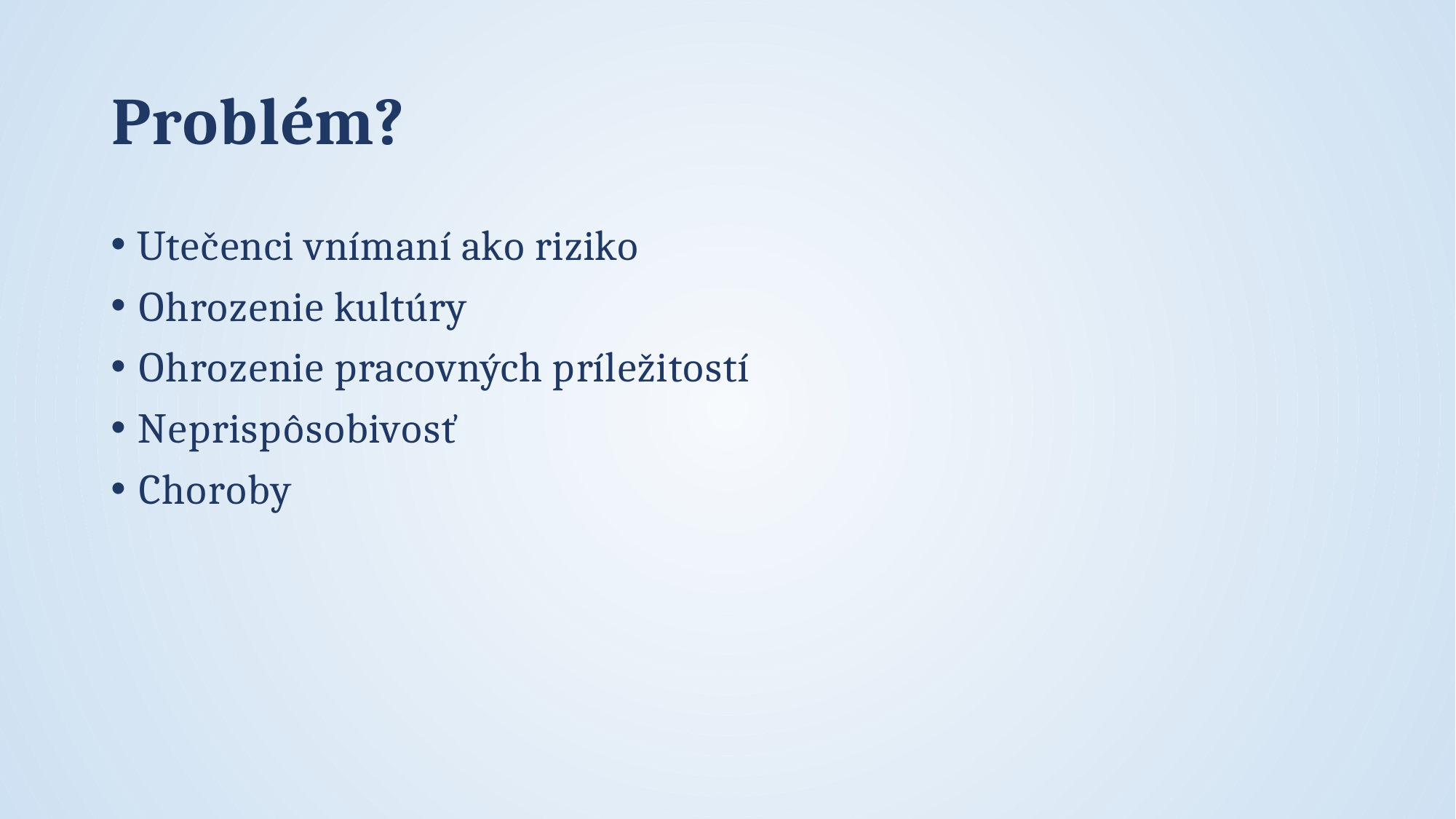

# Problém?
Utečenci vnímaní ako riziko
Ohrozenie kultúry
Ohrozenie pracovných príležitostí
Neprispôsobivosť
Choroby